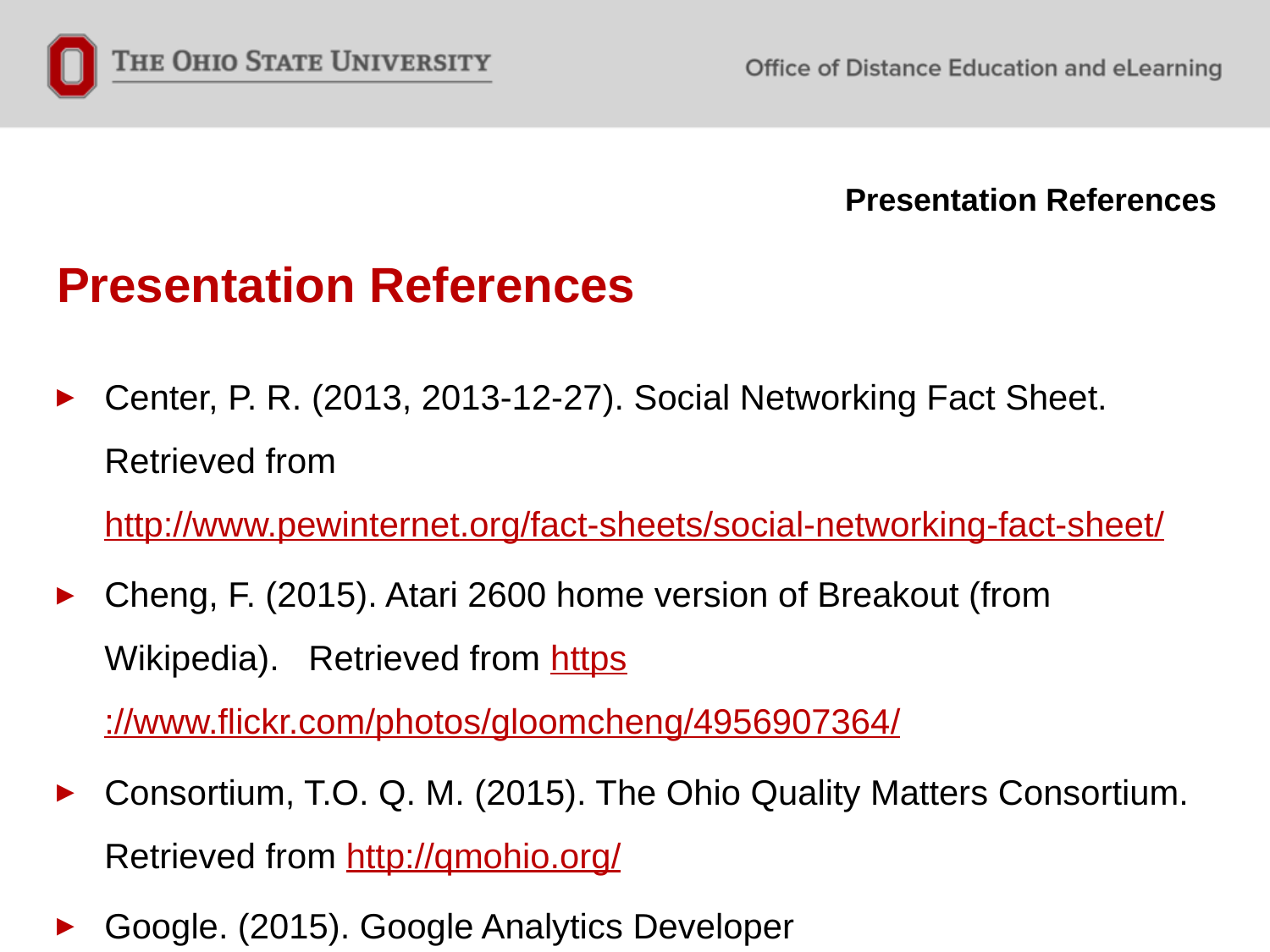

Presentation References
# Presentation References
Center, P. R. (2013, 2013-12-27). Social Networking Fact Sheet.   Retrieved from http://www.pewinternet.org/fact-sheets/social-networking-fact-sheet/
Cheng, F. (2015). Atari 2600 home version of Breakout (from Wikipedia).   Retrieved from https://www.flickr.com/photos/gloomcheng/4956907364/
Consortium, T.O. Q. M. (2015). The Ohio Quality Matters Consortium.   Retrieved from http://qmohio.org/
Google. (2015). Google Analytics Developer
Branding Guidelines & Policies.   Retrieved from https://developers.google.com/analytics/terms/branding-policy /